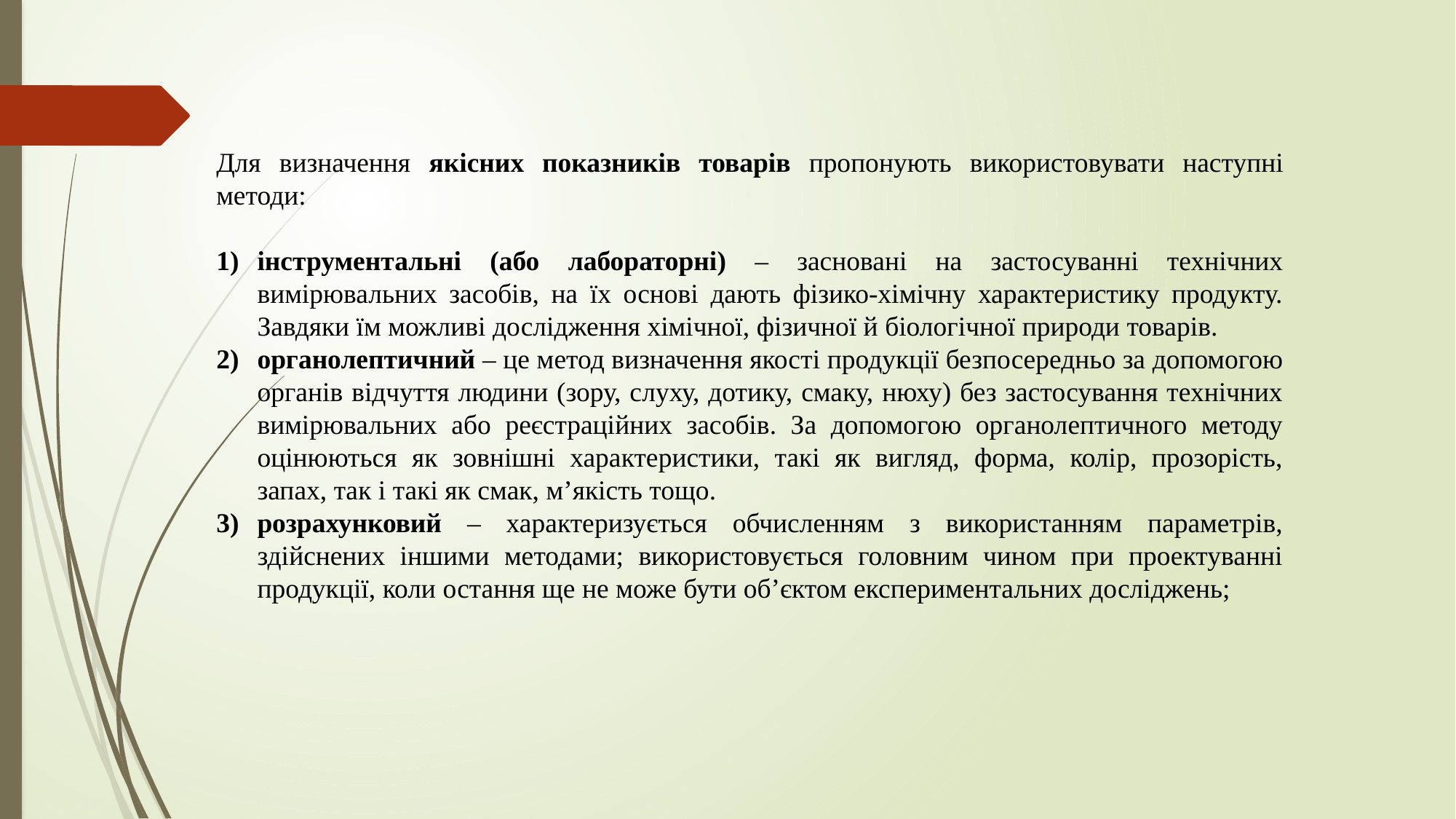

Для визначення якісних показників товарів пропонують використовувати наступні методи:

інструментальні (або лабораторні) – засновані на застосуванні технічних вимірювальних засобів, на їх основі дають фізико-хімічну характеристику продукту. Завдяки їм можливі дослідження хімічної, фізичної й біологічної природи товарів.
органолептичний – це метод визначення якості продукції безпосередньо за допомогою органів відчуття людини (зору, слуху, дотику, смаку, нюху) без застосування технічних вимірювальних або реєстраційних засобів. За допомогою органолептичного методу оцінюються як зовнішні характеристики, такі як вигляд, форма, колір, прозорість, запах, так і такі як смак, м’якість тощо.
розрахунковий – характеризується обчисленням з використанням параметрів, здійснених іншими методами; використовується головним чином при проектуванні продукції, коли остання ще не може бути об’єктом експериментальних досліджень;